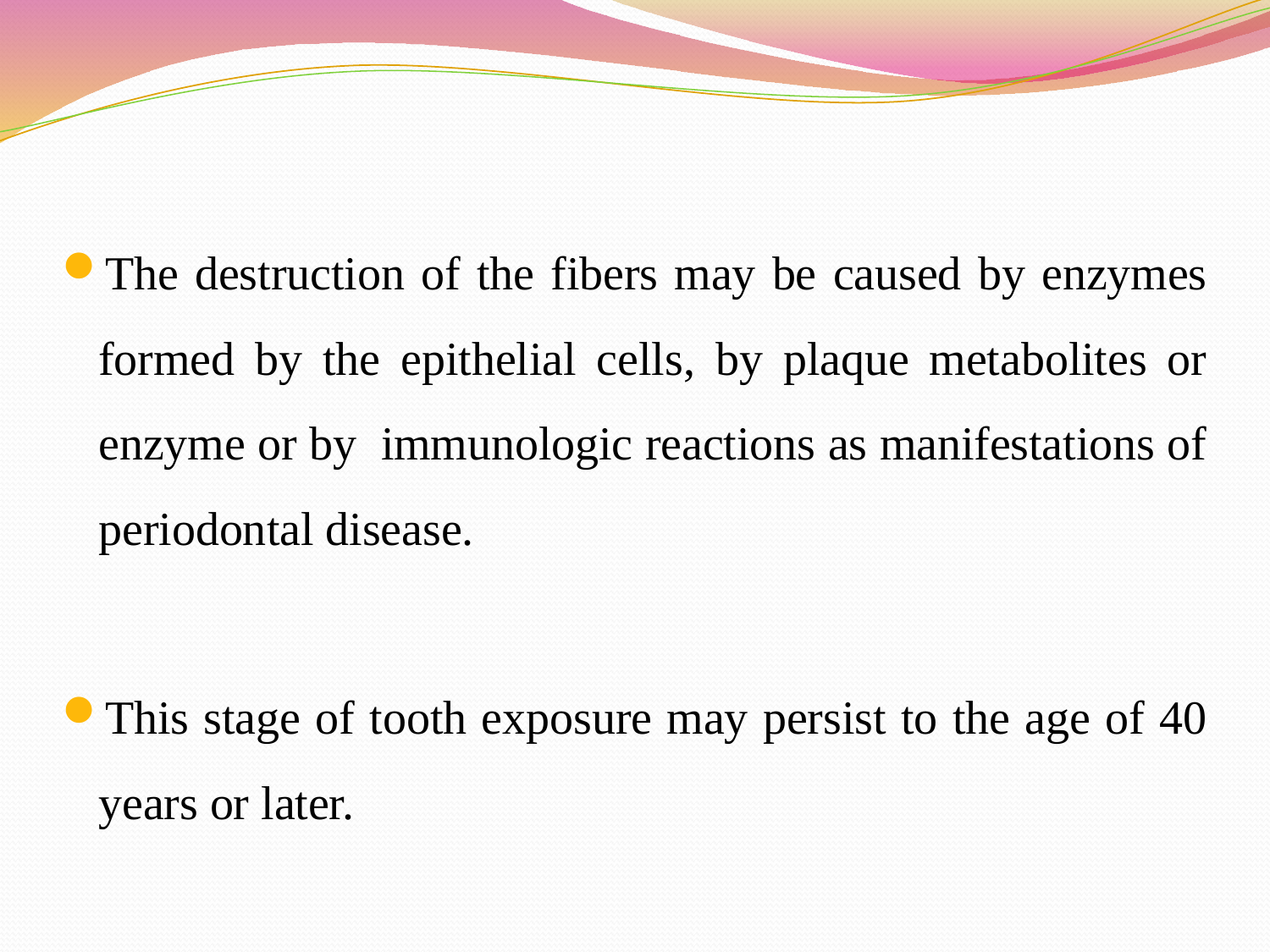

The destruction of the fibers may be caused by enzymes formed by the epithelial cells, by plaque metabolites or enzyme or by  immunologic reactions as manifestations of periodontal disease.

This stage of tooth exposure may persist to the age of 40 years or later.